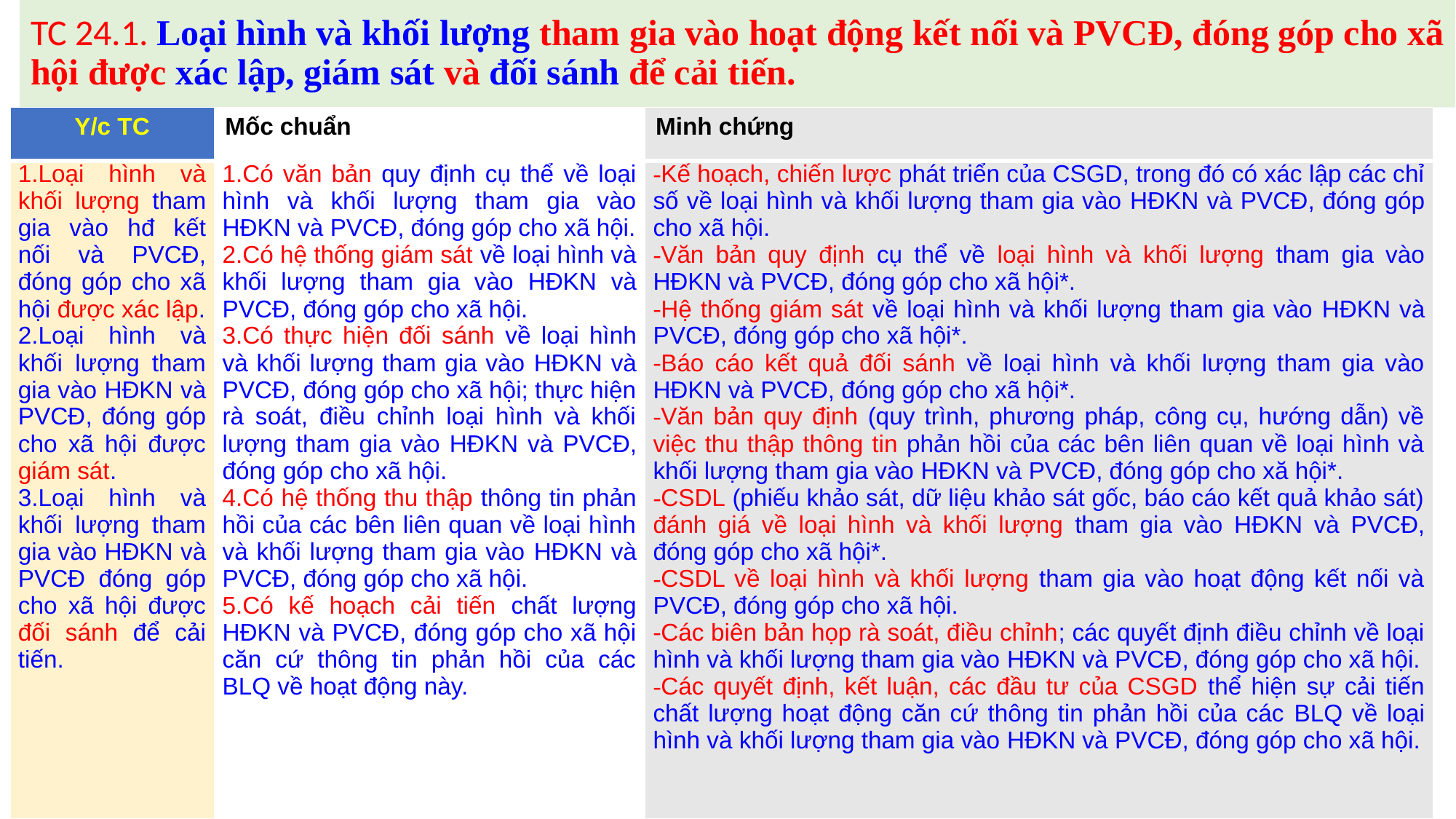

# TC 24.1. Loại hình và khối lượng tham gia vào hoạt động kết nối và PVCĐ, đóng góp cho xã hội được xác lập, giám sát và đối sánh để cải tiến.
| Y/c TC | Mốc chuẩn | Minh chứng |
| --- | --- | --- |
| Loại hình và khối lượng tham gia vào hđ kết nối và PVCĐ, đóng góp cho xã hội được xác lập. Loại hình và khối lượng tham gia vào HĐKN và PVCĐ, đóng góp cho xã hội được giám sát. Loại hình và khối lượng tham gia vào HĐKN và PVCĐ đóng góp cho xã hội được đối sánh để cải tiến. | Có văn bản quy định cụ thể về loại hình và khối lượng tham gia vào HĐKN và PVCĐ, đóng góp cho xã hội. Có hệ thống giám sát về loại hình và khối lượng tham gia vào HĐKN và PVCĐ, đóng góp cho xã hội. Có thực hiện đối sánh về loại hình và khối lượng tham gia vào HĐKN và PVCĐ, đóng góp cho xã hội; thực hiện rà soát, điều chỉnh loại hình và khối lượng tham gia vào HĐKN và PVCĐ, đóng góp cho xã hội. Có hệ thống thu thập thông tin phản hồi của các bên liên quan về loại hình và khối lượng tham gia vào HĐKN và PVCĐ, đóng góp cho xã hội. Có kế hoạch cải tiến chất lượng HĐKN và PVCĐ, đóng góp cho xã hội căn cứ thông tin phản hồi của các BLQ về hoạt động này. | Kế hoạch, chiến lược phát triển của CSGD, trong đó có xác lập các chỉ số về loại hình và khối lượng tham gia vào HĐKN và PVCĐ, đóng góp cho xã hội. Văn bản quy định cụ thể về loại hình và khối lượng tham gia vào HĐKN và PVCĐ, đóng góp cho xã hội\*. Hệ thống giám sát về loại hình và khối lượng tham gia vào HĐKN và PVCĐ, đóng góp cho xã hội\*. Báo cáo kết quả đối sánh về loại hình và khối lượng tham gia vào HĐKN và PVCĐ, đóng góp cho xã hội\*. Văn bản quy định (quy trình, phương pháp, công cụ, hướng dẫn) về việc thu thập thông tin phản hồi của các bên liên quan về loại hình và khối lượng tham gia vào HĐKN và PVCĐ, đóng góp cho xă hội\*. CSDL (phiếu khảo sát, dữ liệu khảo sát gốc, báo cáo kết quả khảo sát) đánh giá về loại hình và khối lượng tham gia vào HĐKN và PVCĐ, đóng góp cho xã hội\*. CSDL về loại hình và khối lượng tham gia vào hoạt động kết nối và PVCĐ, đóng góp cho xã hội. Các biên bản họp rà soát, điều chỉnh; các quyết định điều chỉnh về loại hình và khối lượng tham gia vào HĐKN và PVCĐ, đóng góp cho xã hội. Các quyết định, kết luận, các đầu tư của CSGD thể hiện sự cải tiến chất lượng hoạt động căn cứ thông tin phản hồi của các BLQ về loại hình và khối lượng tham gia vào HĐKN và PVCĐ, đóng góp cho xã hội. |